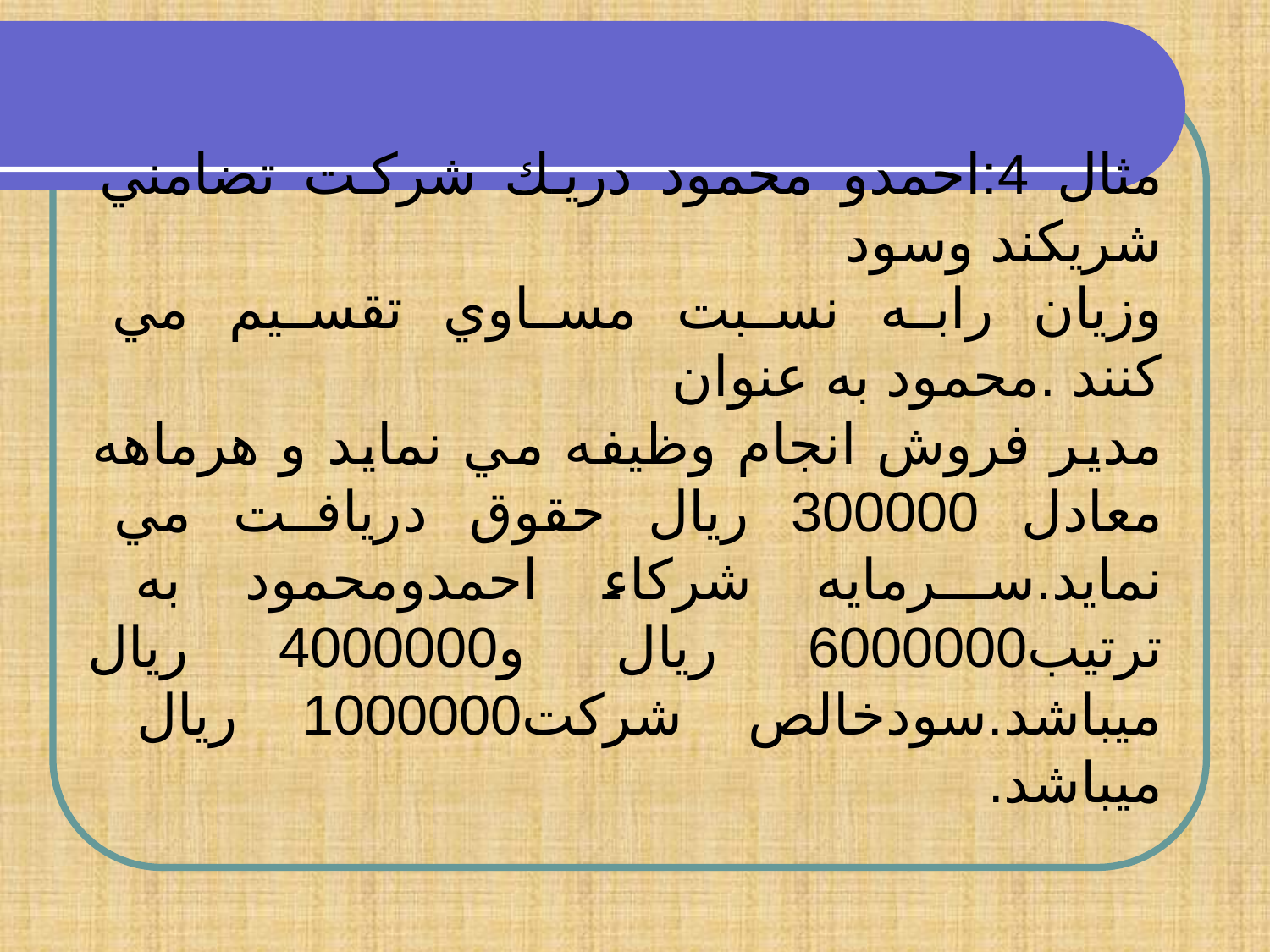

مثال 4:احمدو محمود دريك شركت تضامني شريكند وسود
وزيان رابه نسبت مساوي تقسيم مي كنند .محمود به عنوان
مدير فروش انجام وظيفه مي نمايد و هرماهه معادل 300000 ريال حقوق دريافت مي نمايد.سرمايه شركاء احمدومحمود به ترتيب6000000 ريال و4000000 ريال ميباشد.سودخالص شركت1000000 ريال ميباشد.